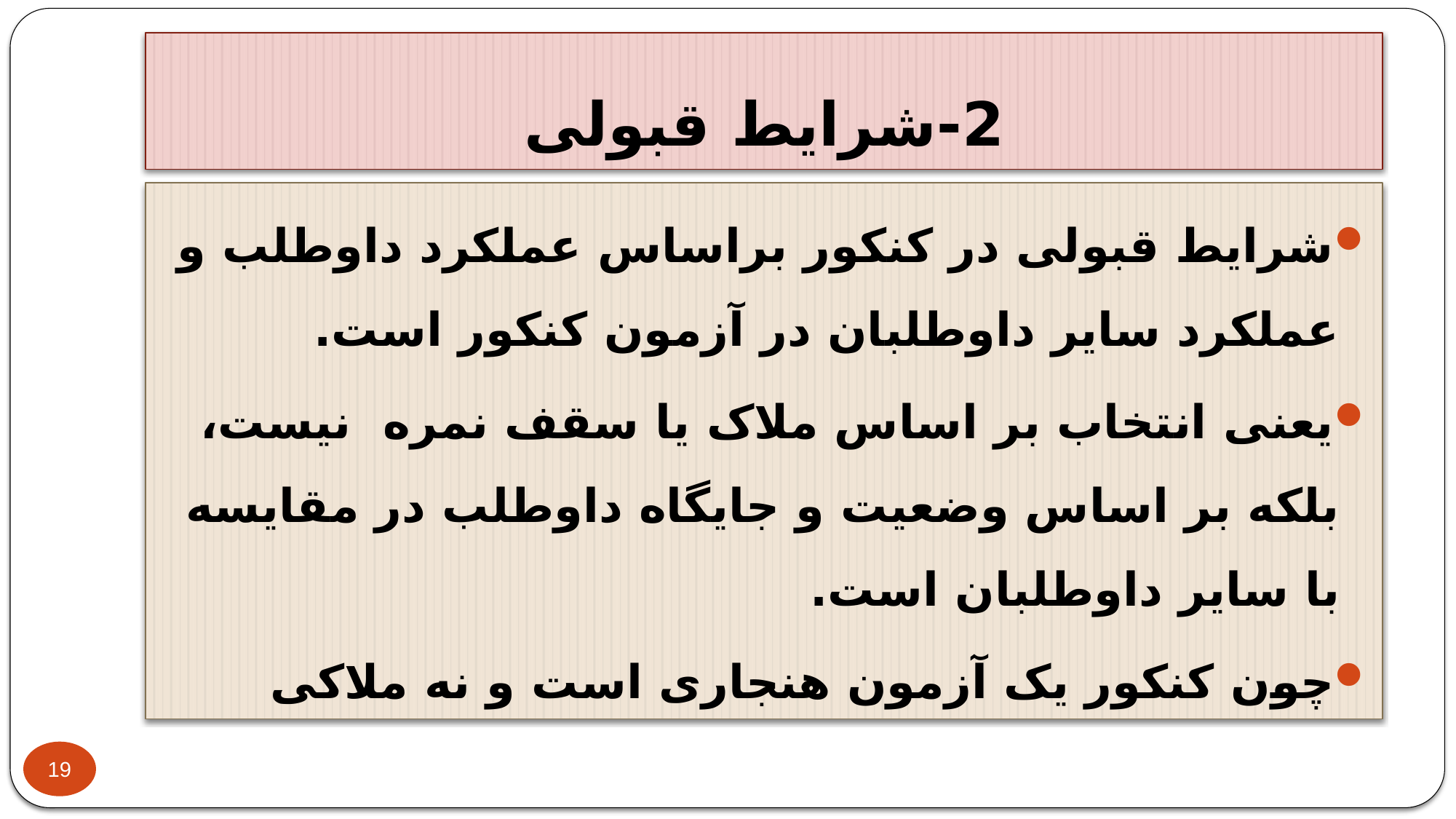

# 2-شرایط قبولی
شرایط قبولی در کنکور براساس عملکرد داوطلب و عملکرد سایر داوطلبان در آزمون کنکور است.
یعنی انتخاب بر اساس ملاک یا سقف نمره  نیست، بلکه بر اساس وضعیت و جایگاه داوطلب در مقایسه با سایر داوطلبان است.
چون کنکور یک آزمون هنجاری است و نه ملاکی

19